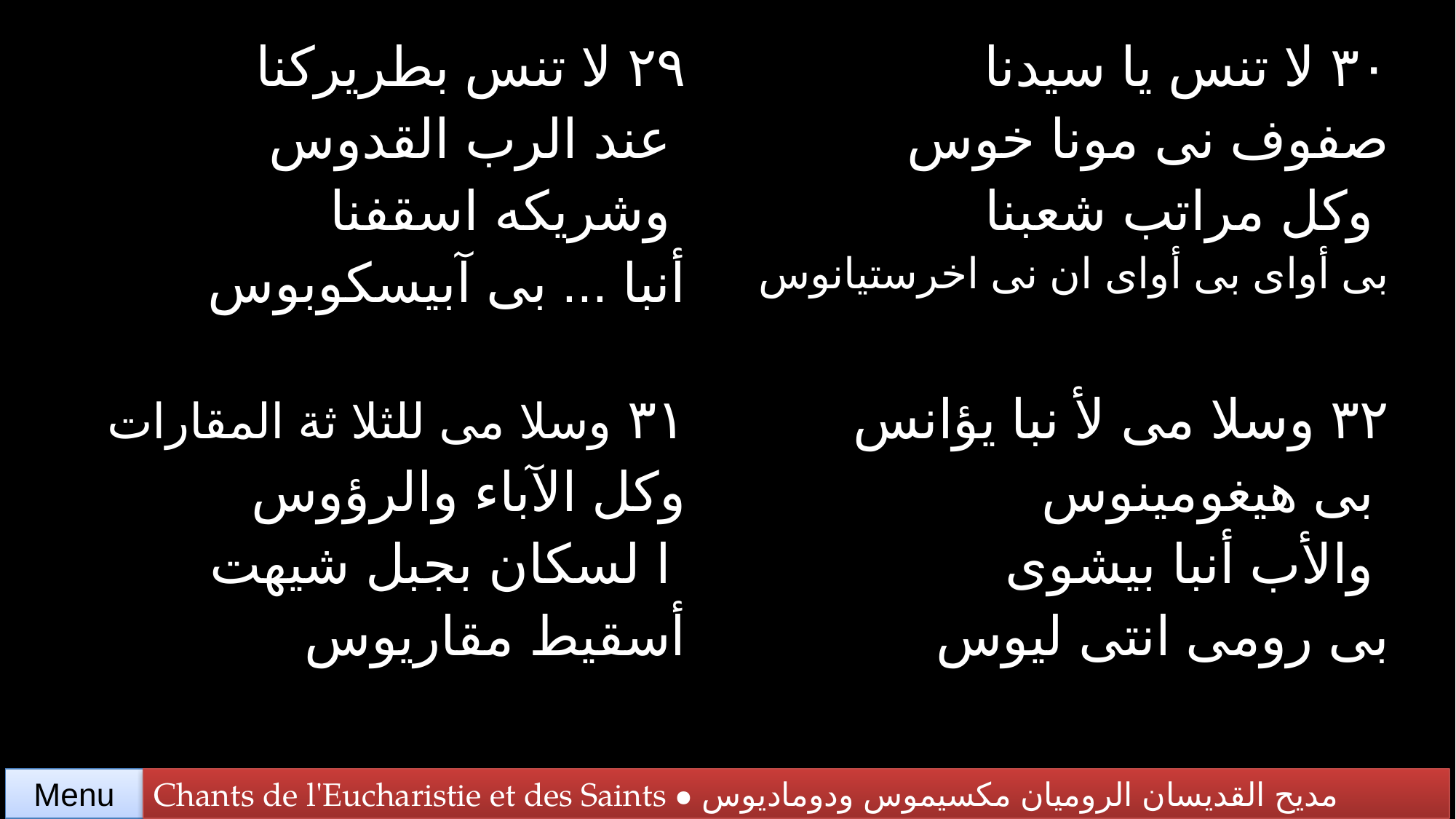

| ٢٩ لا تنس بطريركنا عند الرب القدوس وشريكه اسقفنا أنبا ... بى آبيسكوبوس | ٣٠ لا تنس يا سيدنا صفوف نى مونا خوس وكل مراتب شعبنا بى أواى بى أواى ان نى اخرستيانوس |
| --- | --- |
| ٣١ وسلا مى للثلا ثة المقارات وكل الآباء والرؤوس ا لسكان بجبل شيهت أسقيط مقاريوس | ٣٢ وسلا مى لأ نبا يؤانس بى هيغومينوس والأب أنبا بيشوى بى رومى انتى ليوس |

Chants de l'Eucharistie et des Saints • مديح القديسان الروميان مكسيموس ودوماديوس
Menu